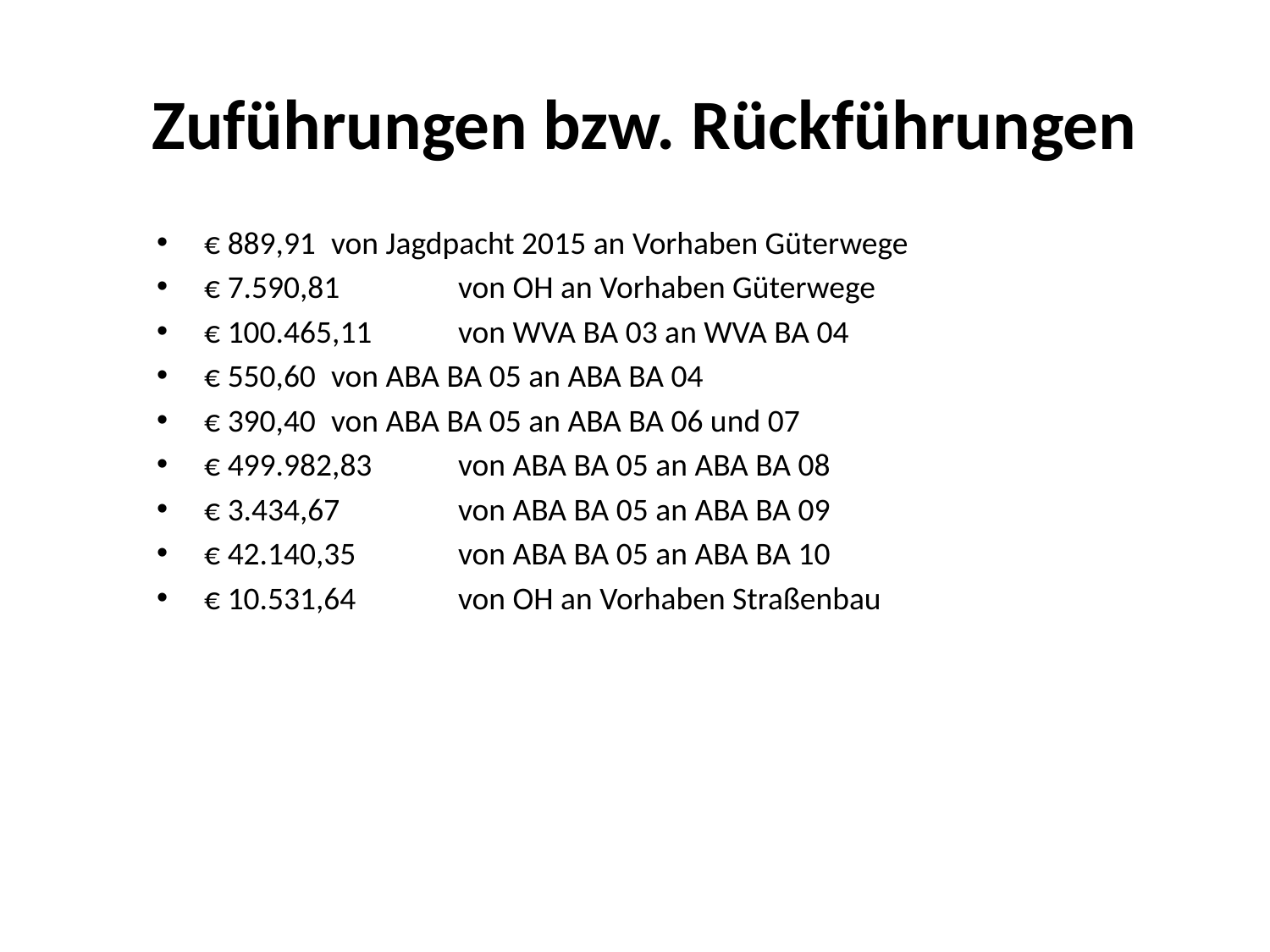

Zuführungen bzw. Rückführungen
€ 889,91	von Jagdpacht 2015 an Vorhaben Güterwege
€ 7.590,81	von OH an Vorhaben Güterwege
€ 100.465,11	von WVA BA 03 an WVA BA 04
€ 550,60	von ABA BA 05 an ABA BA 04
€ 390,40	von ABA BA 05 an ABA BA 06 und 07
€ 499.982,83	von ABA BA 05 an ABA BA 08
€ 3.434,67	von ABA BA 05 an ABA BA 09
€ 42.140,35	von ABA BA 05 an ABA BA 10
€ 10.531,64	von OH an Vorhaben Straßenbau